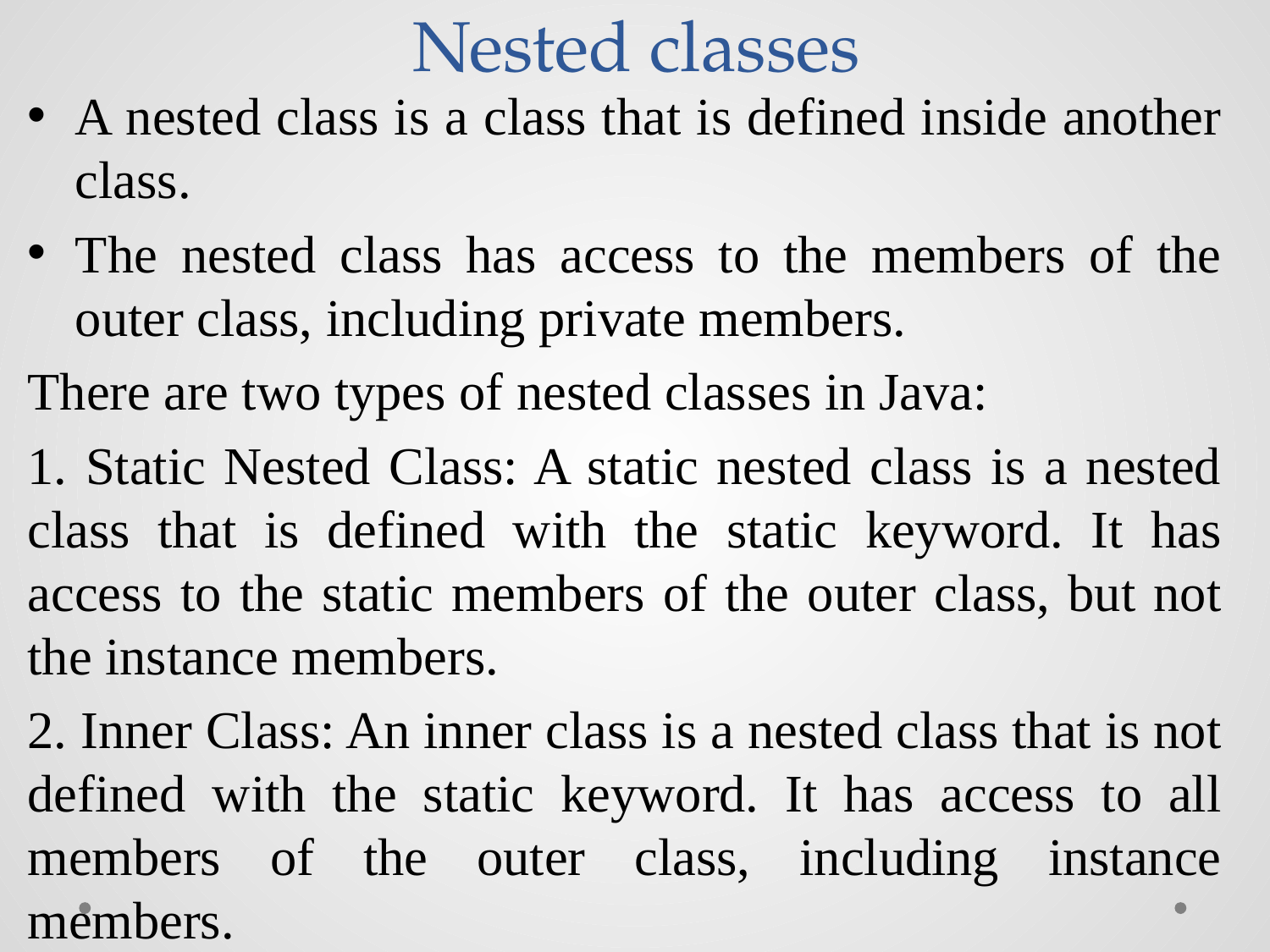

# Nested classes
A nested class is a class that is defined inside another class.
The nested class has access to the members of the outer class, including private members.
There are two types of nested classes in Java:
1. Static Nested Class: A static nested class is a nested class that is defined with the static keyword. It has access to the static members of the outer class, but not the instance members.
2. Inner Class: An inner class is a nested class that is not defined with the static keyword. It has access to all members of the outer class, including instance members.